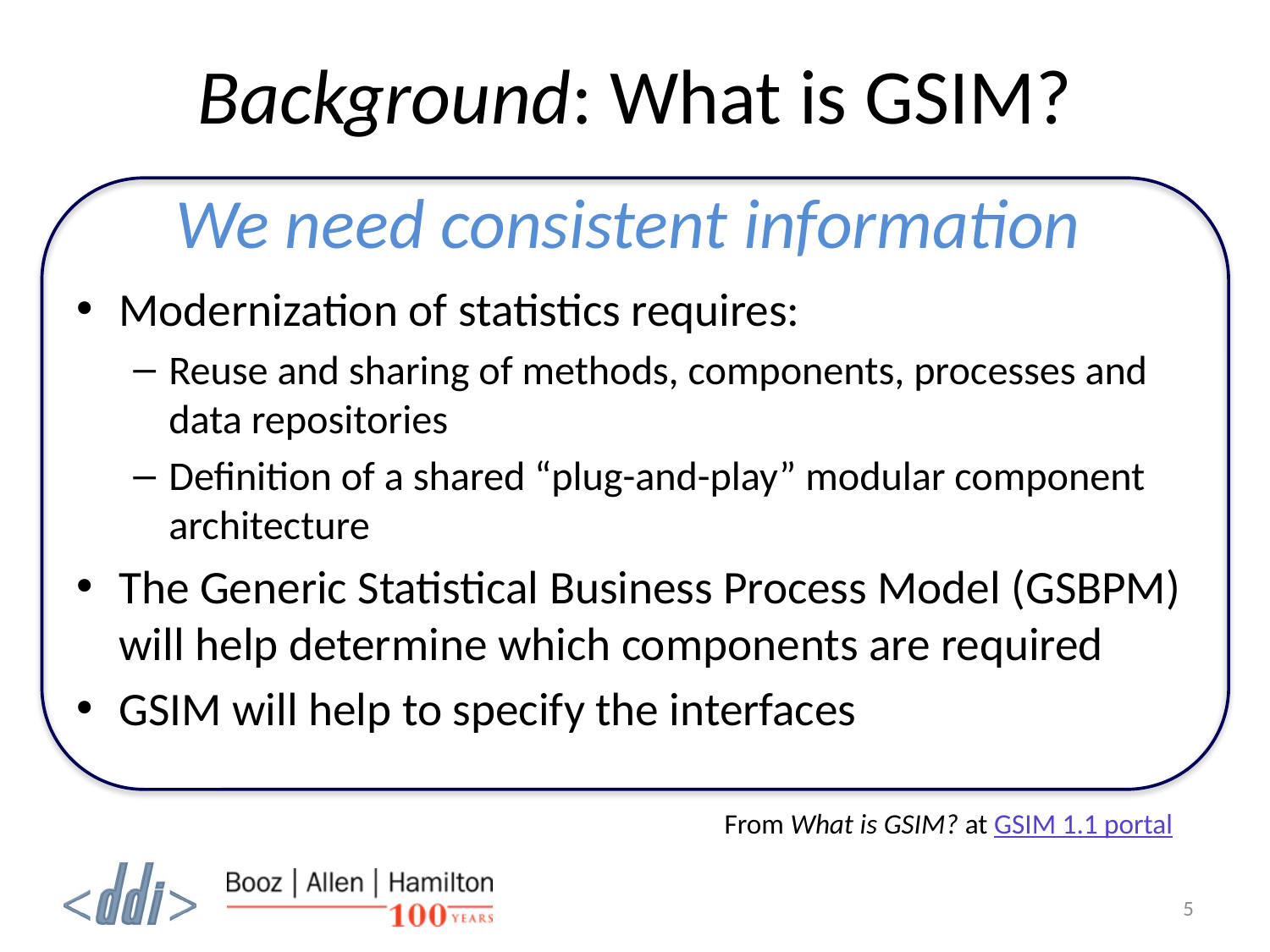

# Background: What is GSIM?
We need consistent information

Modernization of statistics requires:
Reuse and sharing of methods, components, processes and data repositories
Definition of a shared “plug-and-play” modular component architecture
The Generic Statistical Business Process Model (GSBPM) will help determine which components are required
GSIM will help to specify the interfaces
From What is GSIM? at GSIM 1.1 portal
5